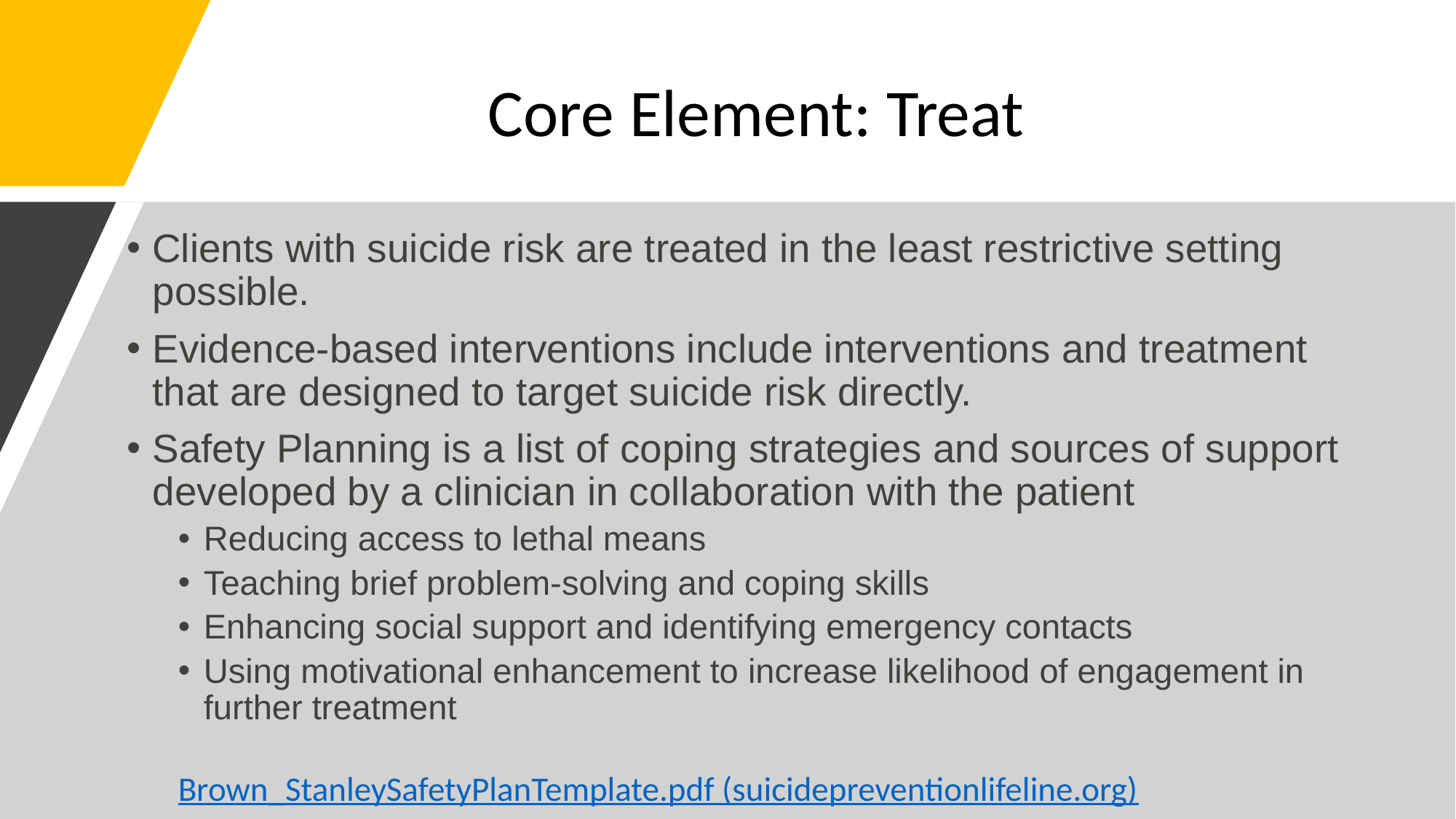

# Core Element: Treat

Clients with suicide risk are treated in the least restrictive setting possible.
Evidence-based interventions include interventions and treatment that are designed to target suicide risk directly.
Safety Planning is a list of coping strategies and sources of support developed by a clinician in collaboration with the patient
Reducing access to lethal means
Teaching brief problem-solving and coping skills
Enhancing social support and identifying emergency contacts
Using motivational enhancement to increase likelihood of engagement in further treatment
Brown_StanleySafetyPlanTemplate.pdf (suicidepreventionlifeline.org)